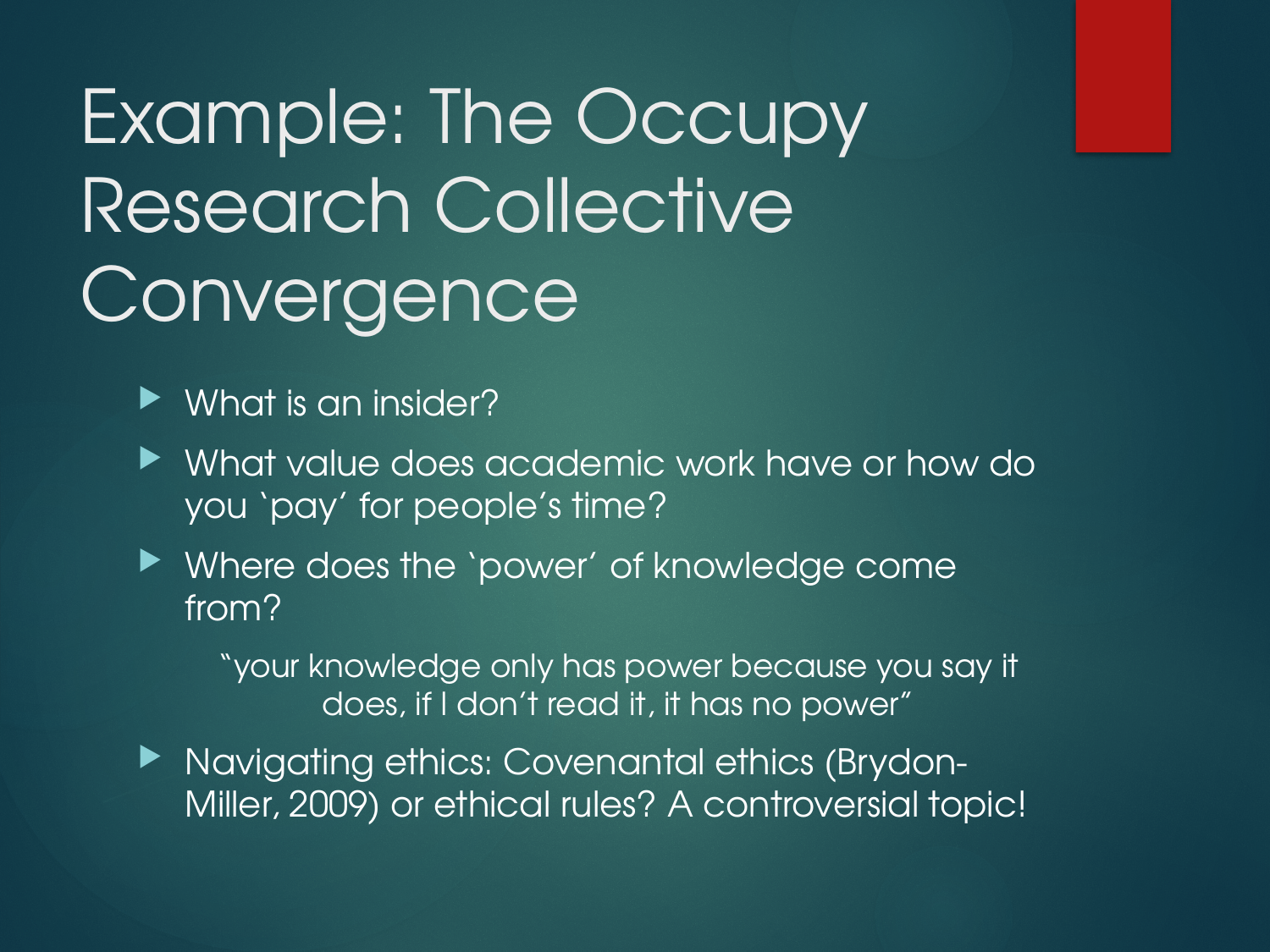

# Example: The Occupy Research Collective Convergence
What is an insider?
What value does academic work have or how do you ‘pay’ for people’s time?
Where does the ‘power’ of knowledge come from?
“your knowledge only has power because you say it does, if I don’t read it, it has no power”
Navigating ethics: Covenantal ethics (Brydon-Miller, 2009) or ethical rules? A controversial topic!